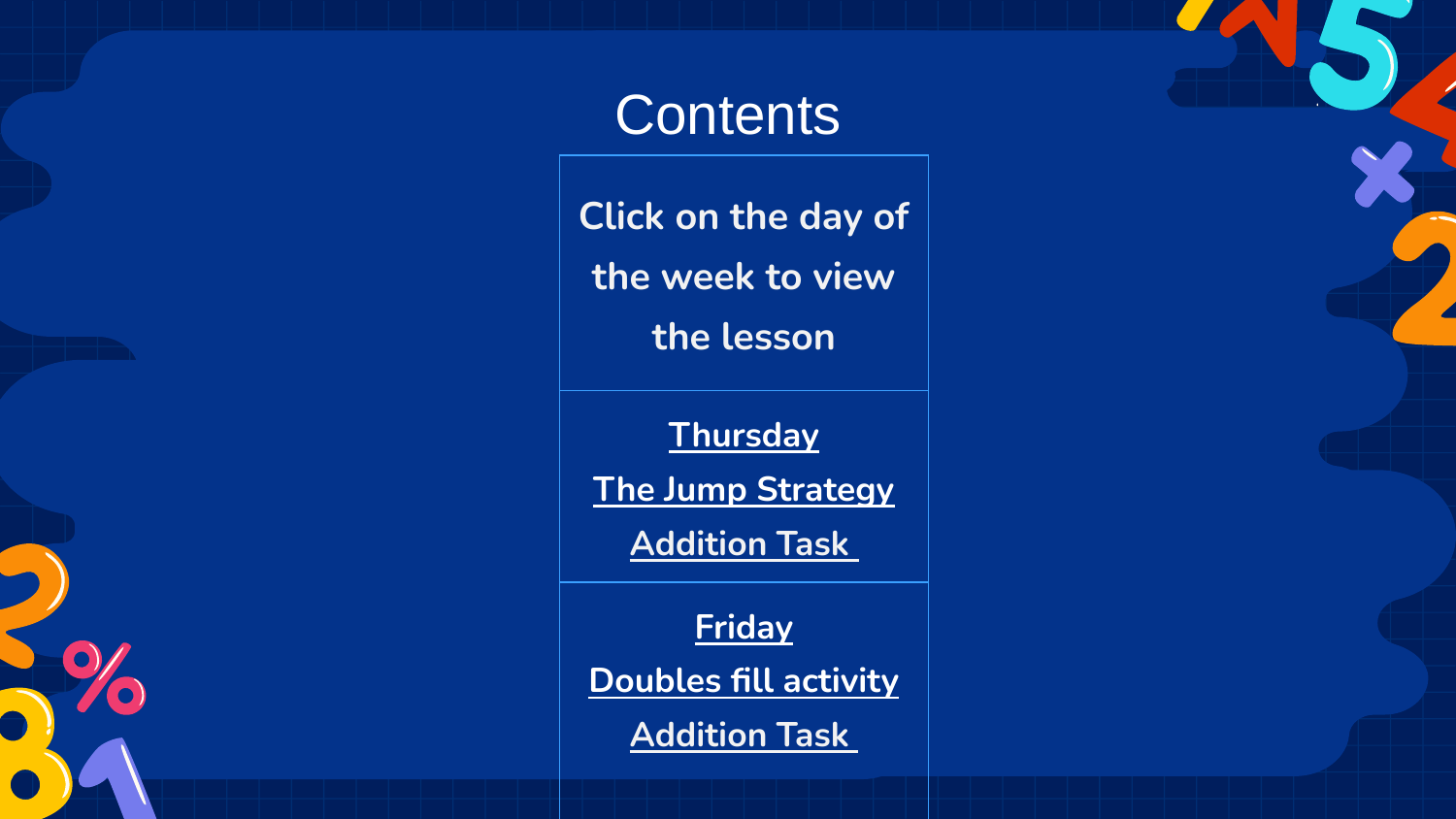

# Contents
| Click on the day of the week to view the lesson |
| --- |
| Thursday The Jump Strategy Addition Task |
| Friday Doubles fill activity Addition Task |